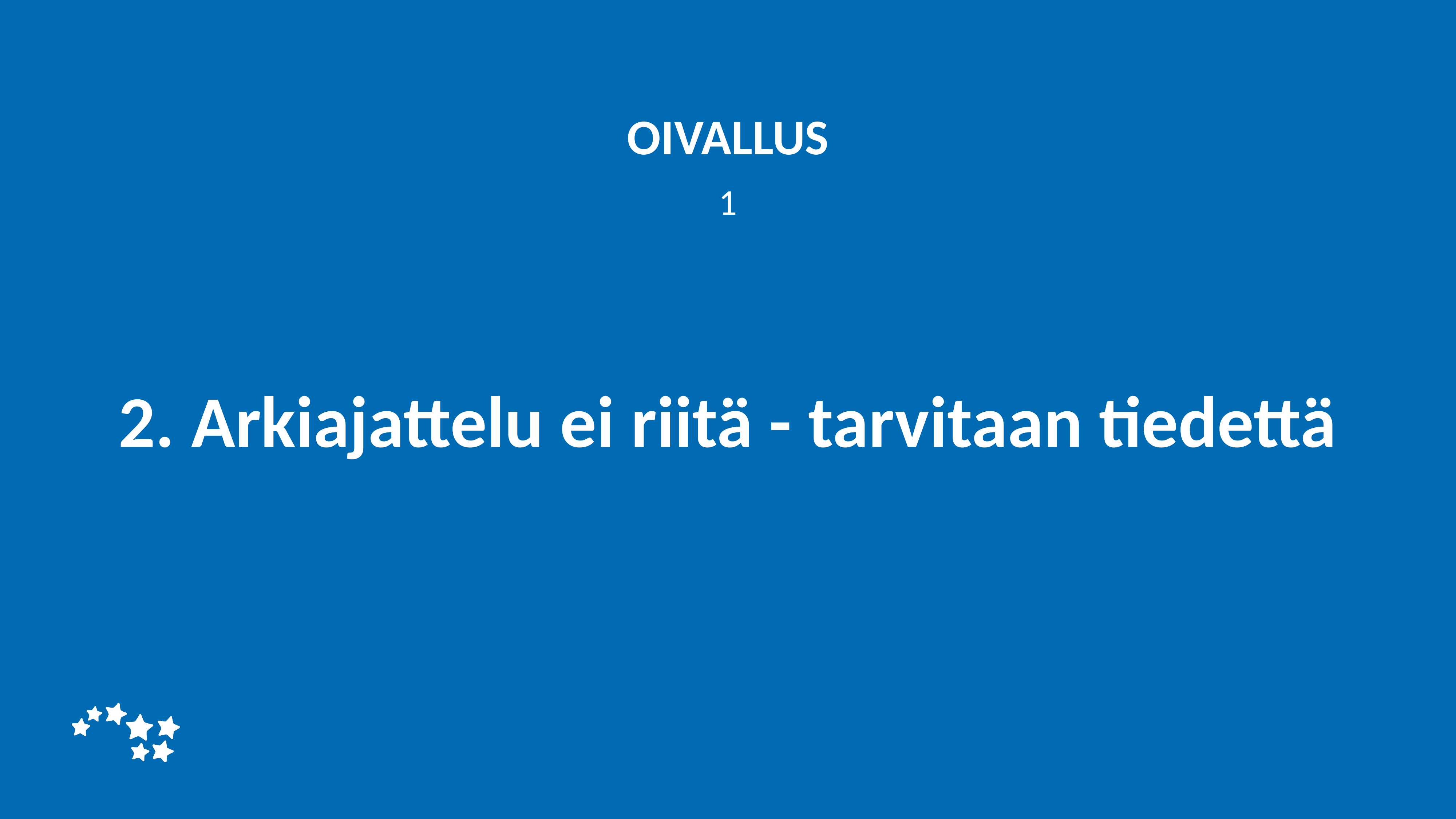

OIVALLUS
1
# 2. Arkiajattelu ei riitä - tarvitaan tiedettä